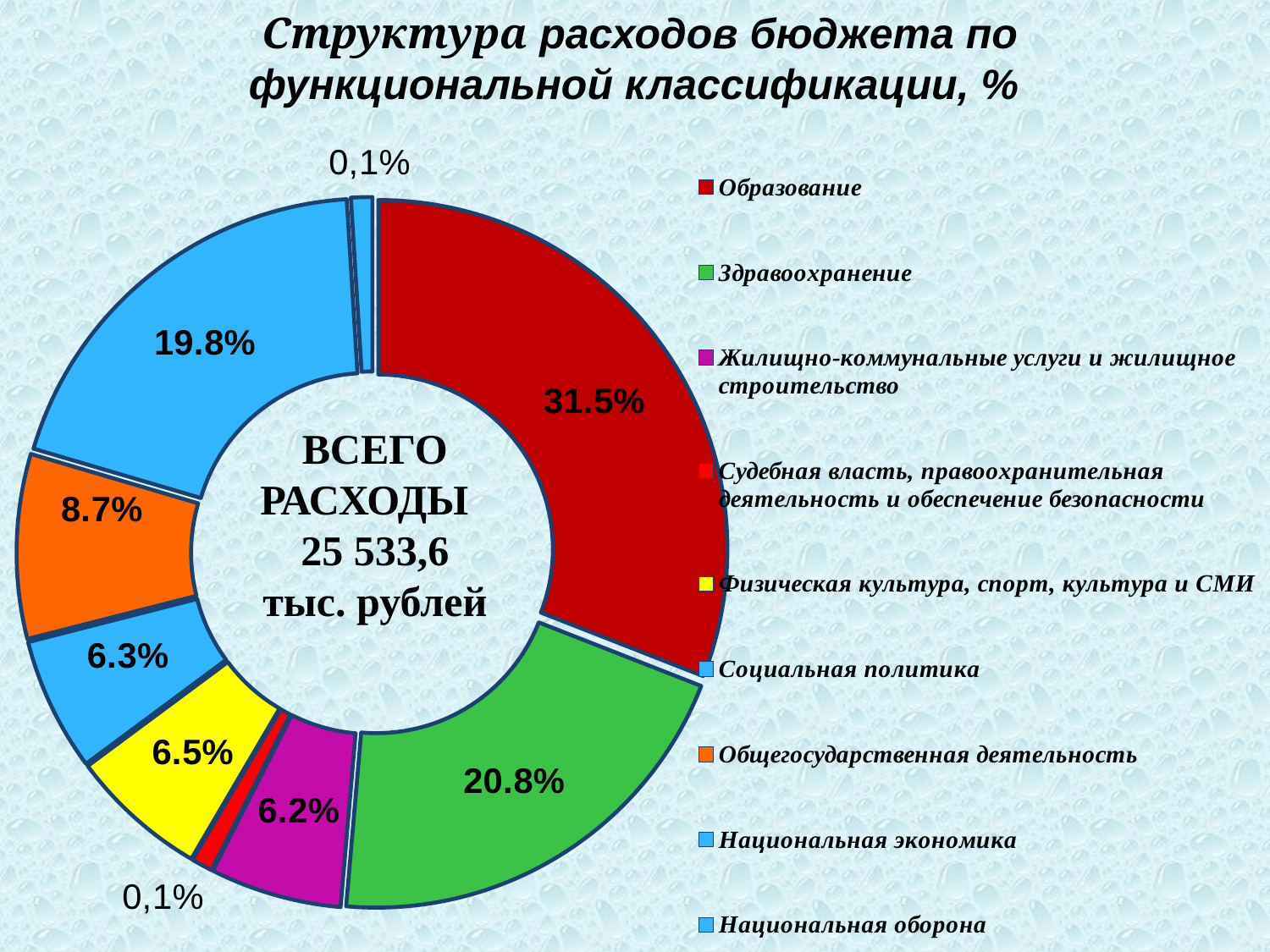

Структура расходов бюджета по функциональной классификации, %

### Chart

| Category | Продажи |
|---|---|
| Образование  | 0.315 |
| Здравоохранение | 0.208 |
| Жилищно-коммунальные услуги и жилищное строительство | 0.062 |
| Судебная власть, правоохранительная деятельность и обеспечение безопасности | 0.01 |
| Физическая культура, спорт, культура и СМИ | 0.065 |
| Социальная политика | 0.063 |
| Общегосударственная деятельность | 0.087 |
| Национальная экономика | 0.198 |
| Национальная оборона | 0.01 |
ВСЕГО РАСХОДЫ
25 533,6
тыс. рублей